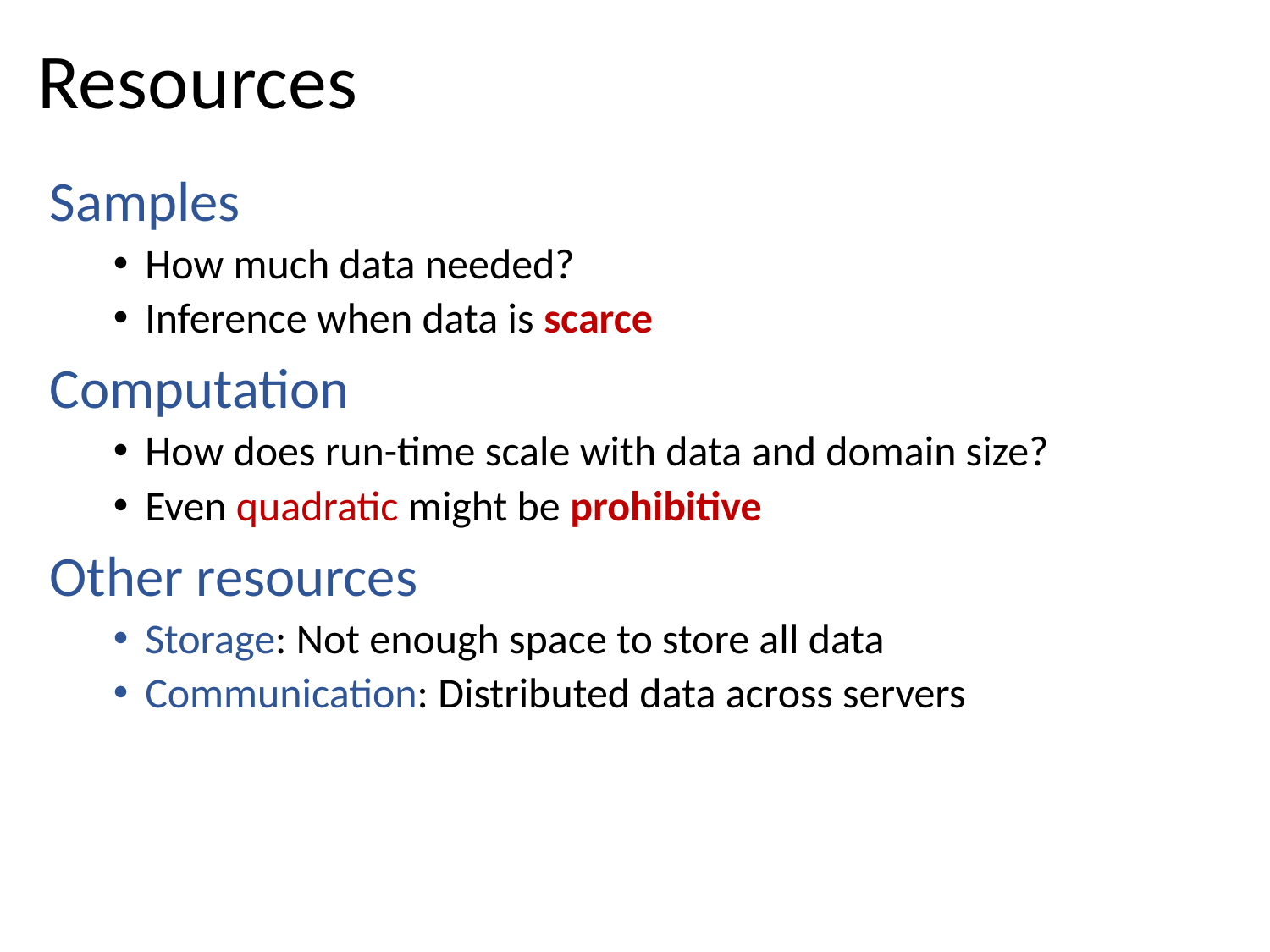

# Resources
Samples
How much data needed?
Inference when data is scarce
Computation
How does run-time scale with data and domain size?
Even quadratic might be prohibitive
Other resources
Storage: Not enough space to store all data
Communication: Distributed data across servers